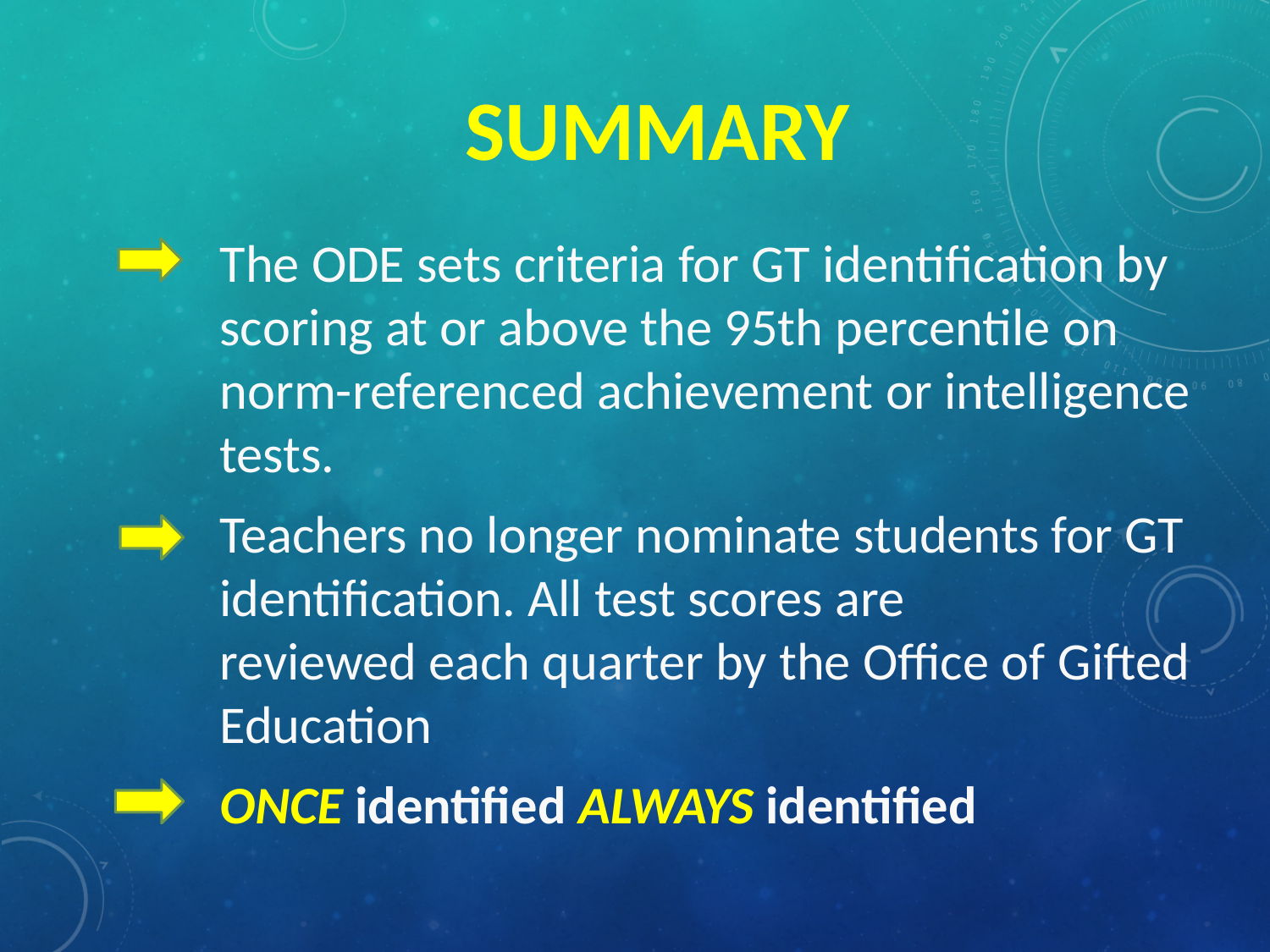

# SUMMARY
The ODE sets criteria for GT identification by scoring at or above the 95th percentile on norm-referenced achievement or intelligence tests.

Teachers no longer nominate students for GT identification. All test scores are reviewed each quarter by the Office of Gifted Education

ONCE identified ALWAYS identified